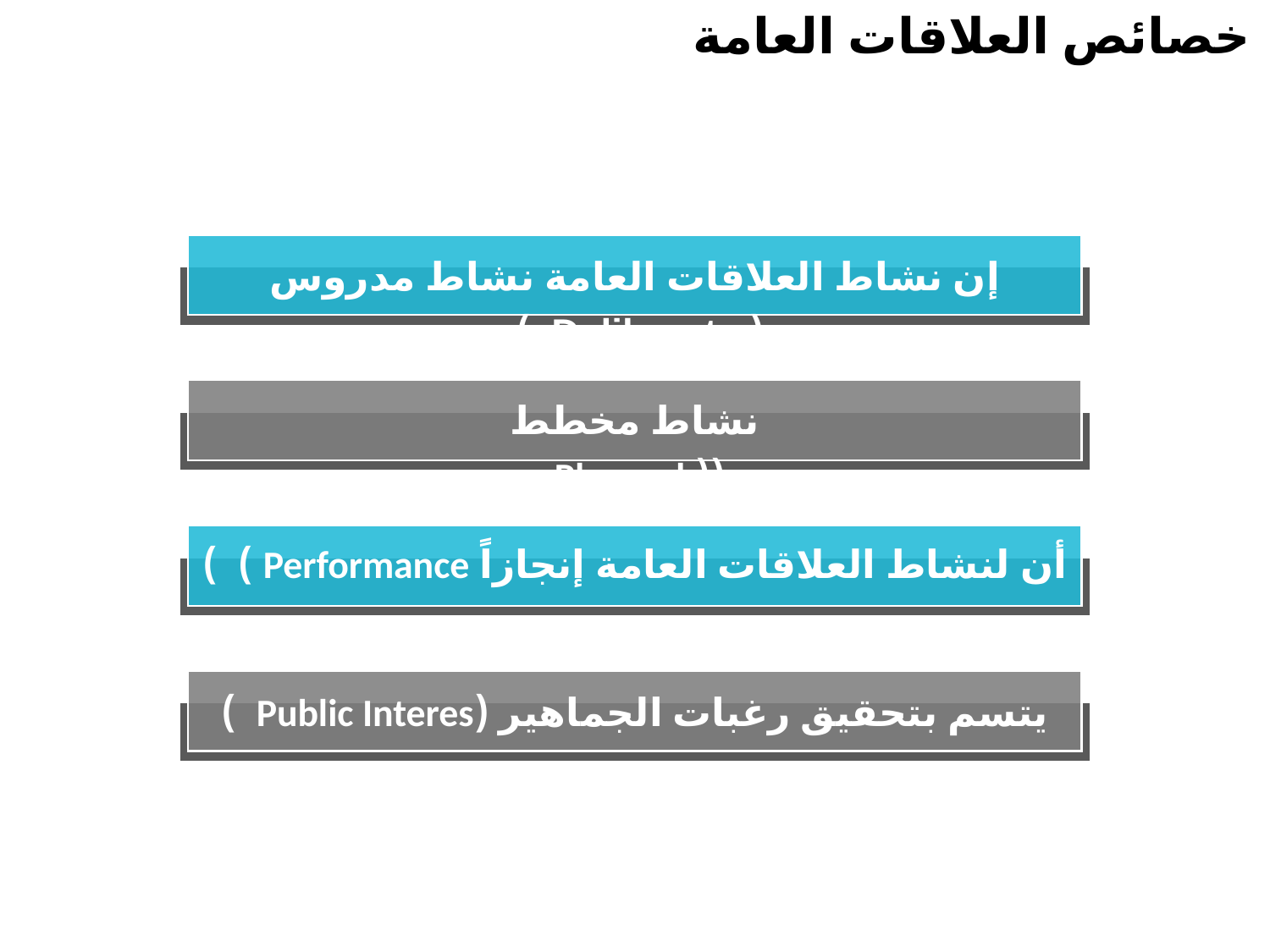

خصائص العلاقات العامة

إن نشاط العلاقات العامة نشاط مدروس ( Deliberate  )

نشاط مخطط (( Planned

أن لنشاط العلاقات العامة إنجازاً Performance )  )

يتسم بتحقيق رغبات الجماهير (Public Interes  )